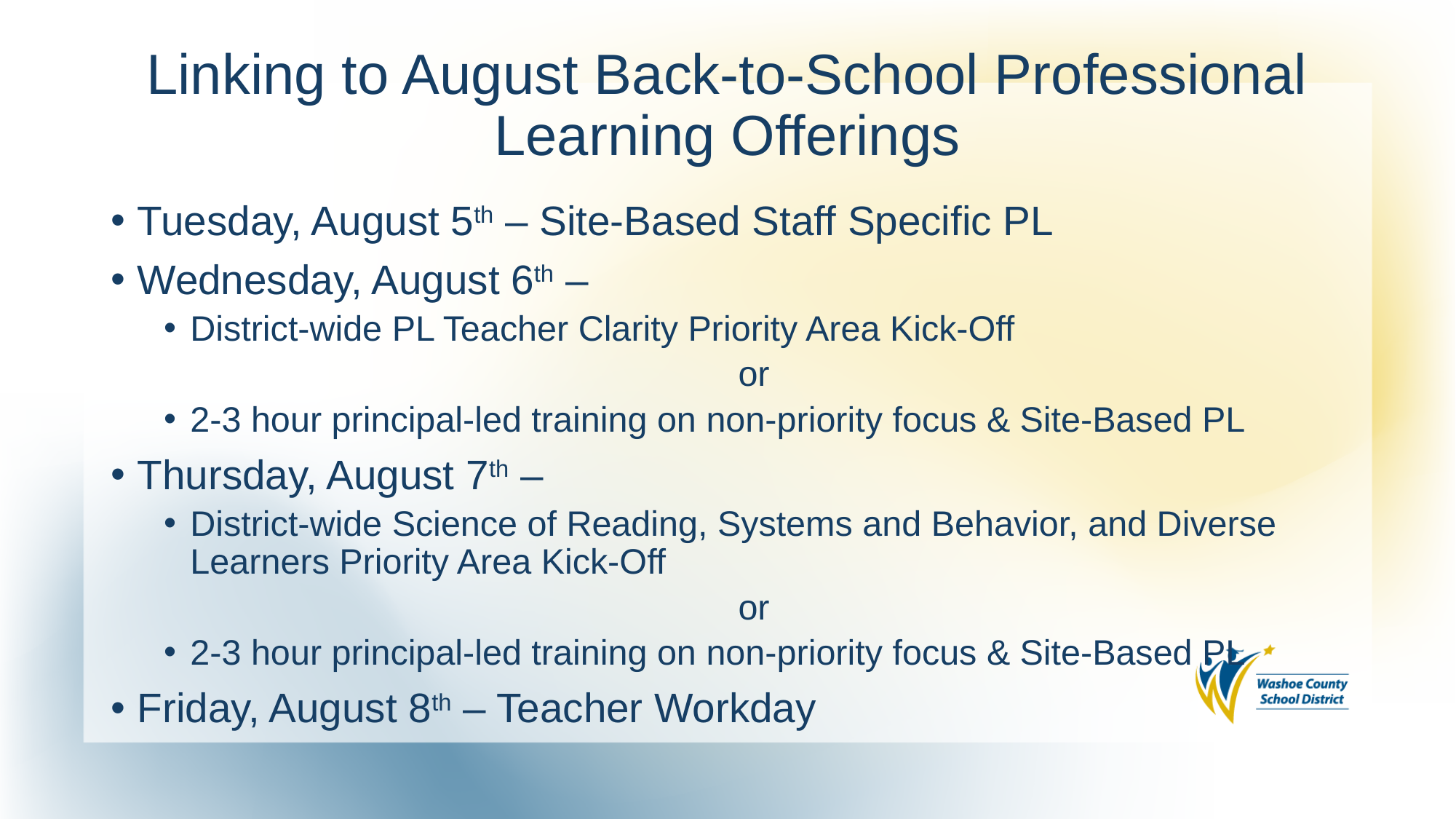

# Linking to August Back-to-School Professional Learning Offerings
Tuesday, August 5th – Site-Based Staff Specific PL
Wednesday, August 6th –
District-wide PL Teacher Clarity Priority Area Kick-Off
or
2-3 hour principal-led training on non-priority focus & Site-Based PL
Thursday, August 7th –
District-wide Science of Reading, Systems and Behavior, and Diverse Learners Priority Area Kick-Off
or
2-3 hour principal-led training on non-priority focus & Site-Based PL
Friday, August 8th – Teacher Workday